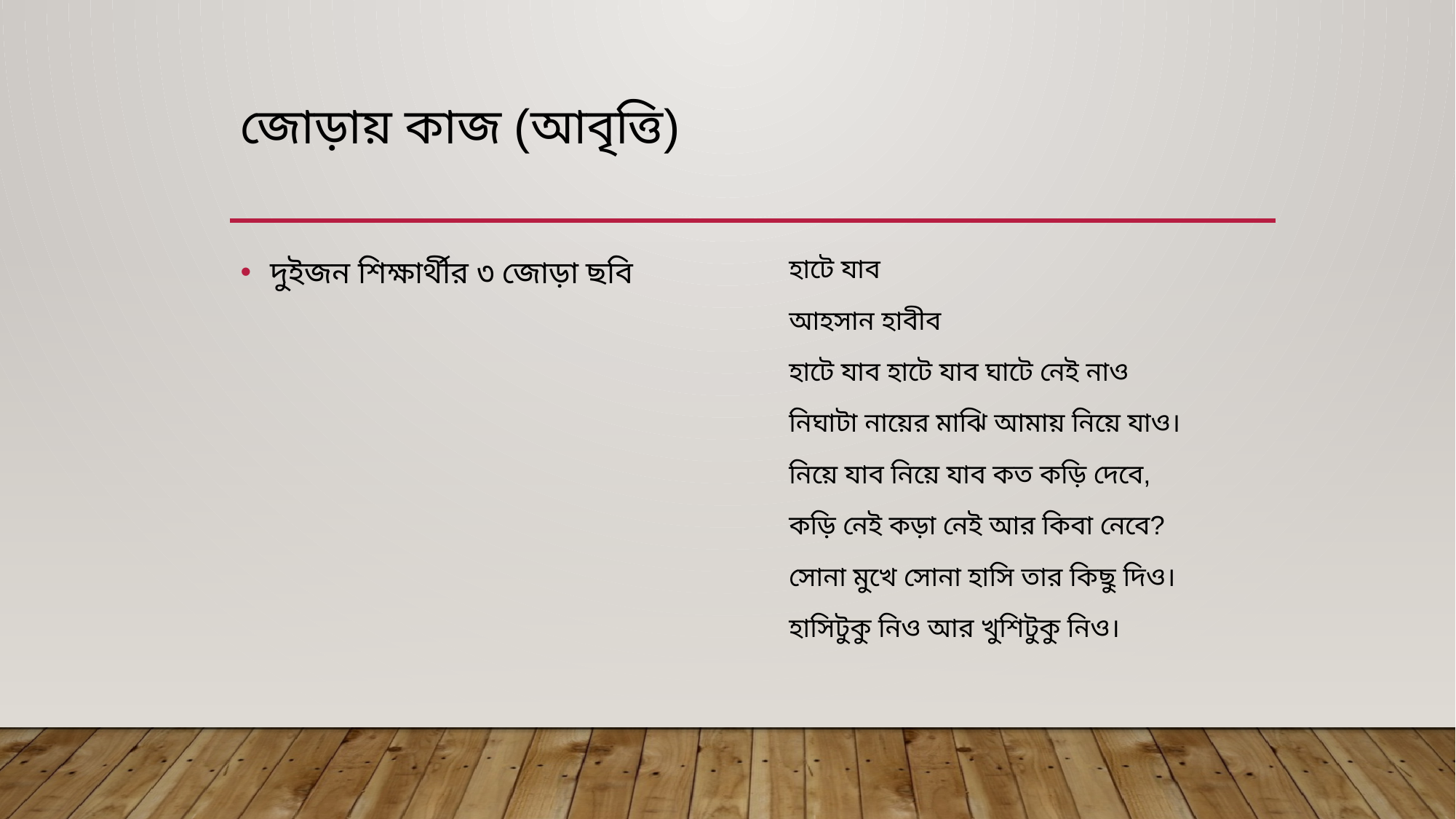

# জোড়ায় কাজ (আবৃত্তি)
দুইজন শিক্ষার্থীর ৩ জোড়া ছবি

হাটে যাব
আহসান হাবীব
হাটে যাব হাটে যাব ঘাটে নেই নাও
নিঘাটা নায়ের মাঝি আমায় নিয়ে যাও।
নিয়ে যাব নিয়ে যাব কত কড়ি দেবে,
কড়ি নেই কড়া নেই আর কিবা নেবে?
সোনা মুখে সোনা হাসি তার কিছু দিও।
হাসিটুকু নিও আর খুশিটুকু নিও।